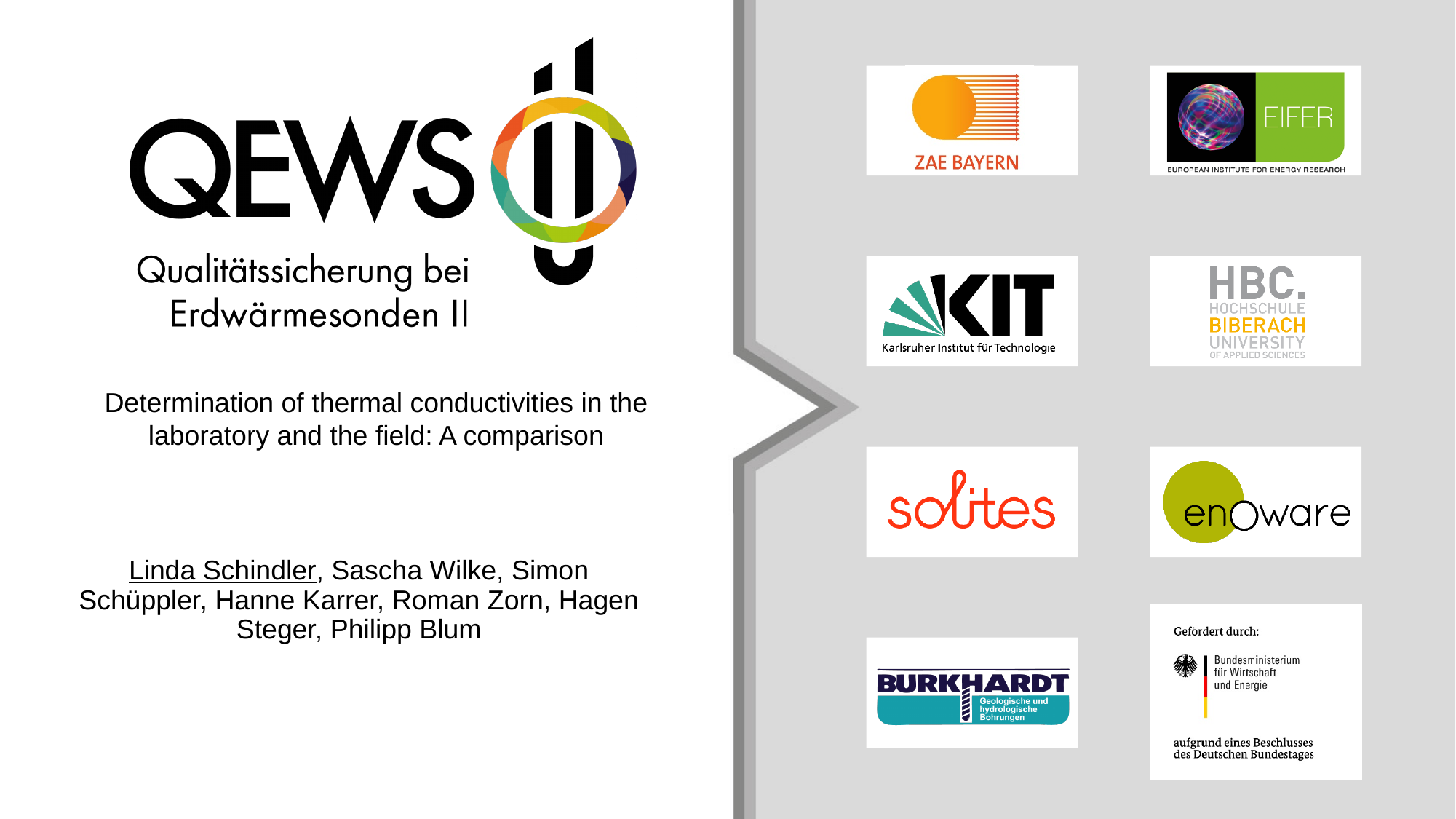

# Determination of thermal conductivities in the laboratory and the field: A comparison
Linda Schindler, Sascha Wilke, Simon Schüppler, Hanne Karrer, Roman Zorn, Hagen Steger, Philipp Blum